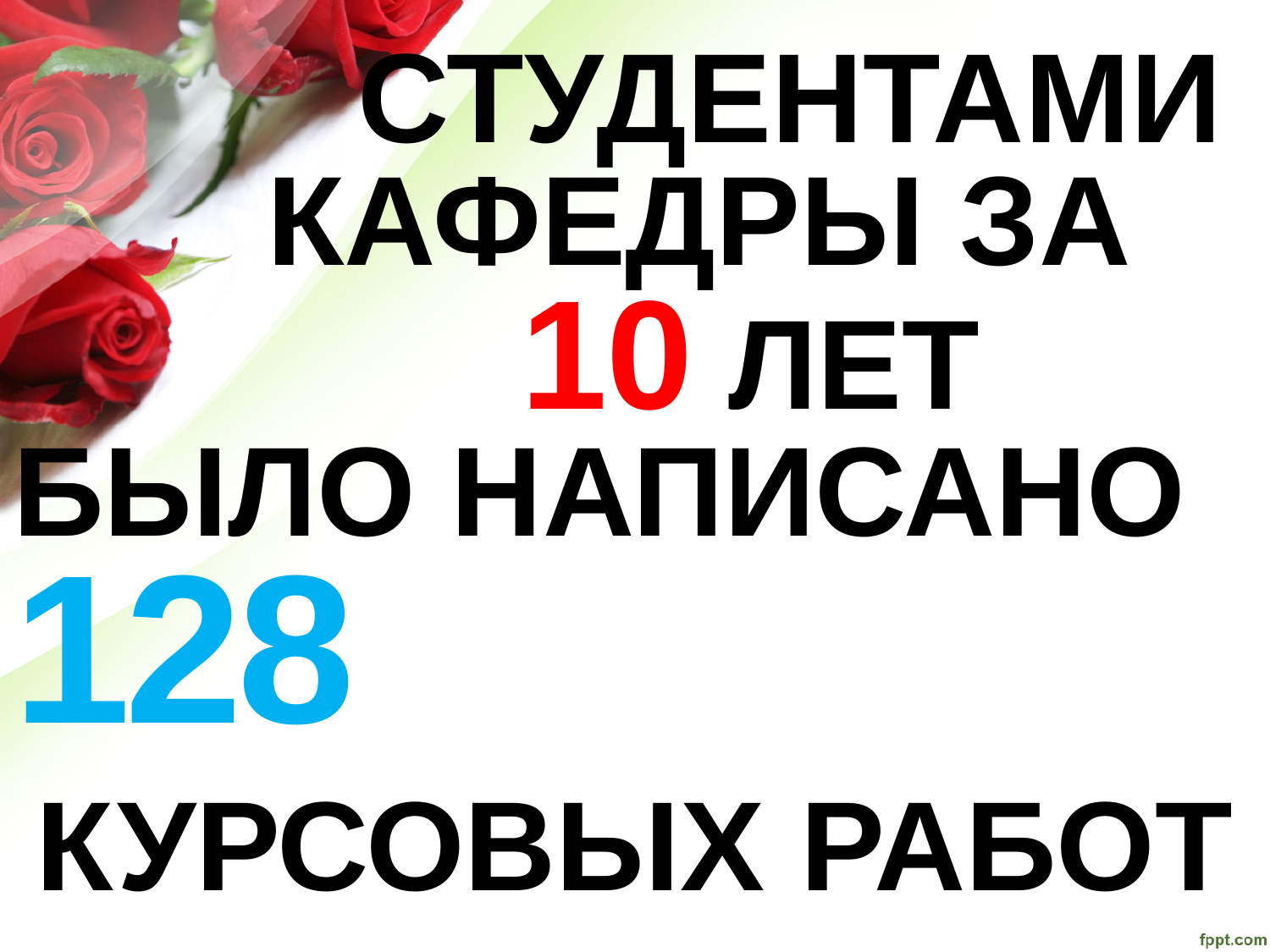

Студентами
		кафедры за 	     		10 лет было написано  128
курсовых работ